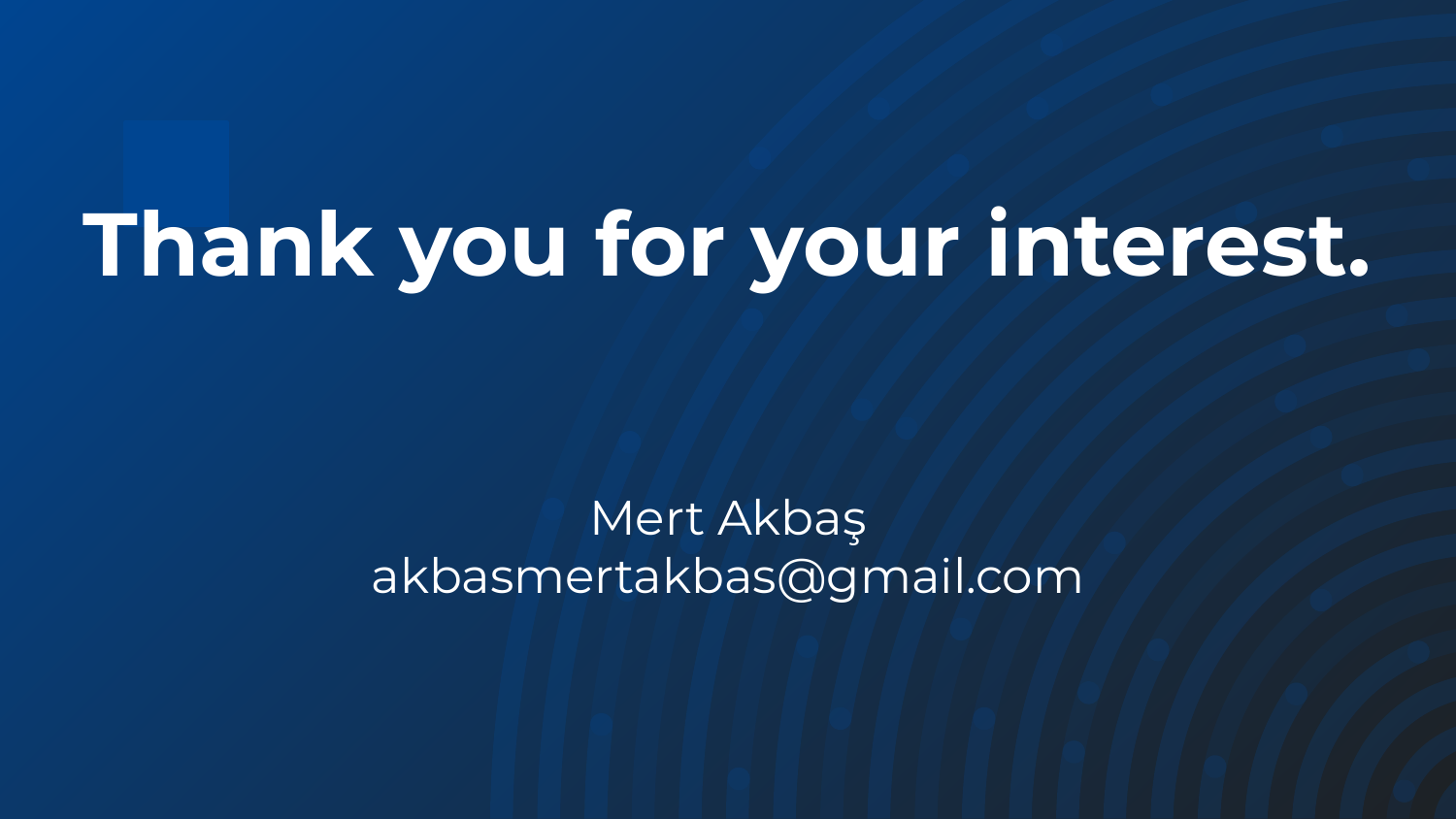

Thank you for your interest.
Mert Akbaş
akbasmertakbas@gmail.com